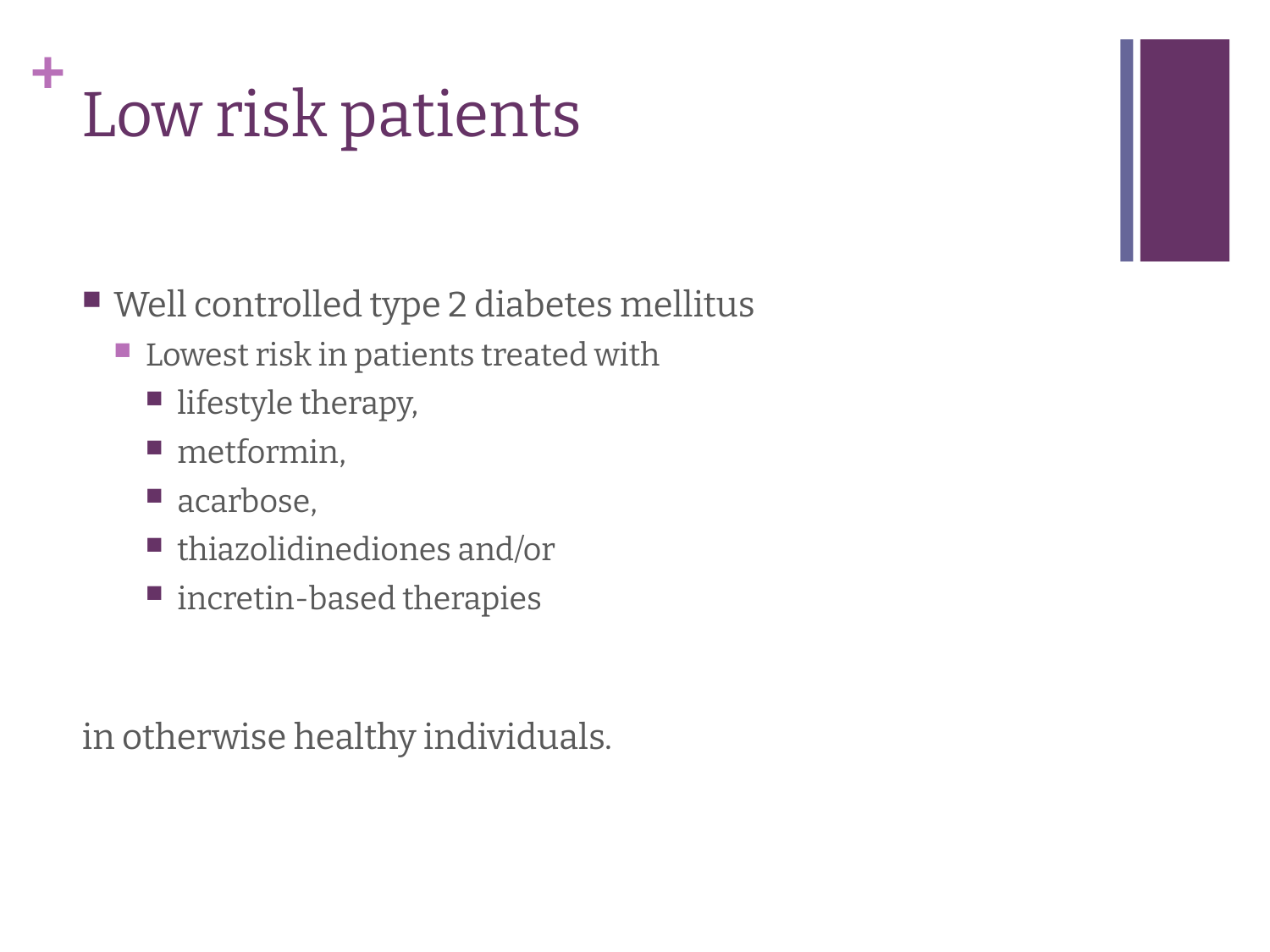

# Low risk patients
Well controlled type 2 diabetes mellitus
Lowest risk in patients treated with
lifestyle therapy,
metformin,
acarbose,
thiazolidinediones and/or
incretin-based therapies

in otherwise healthy individuals.